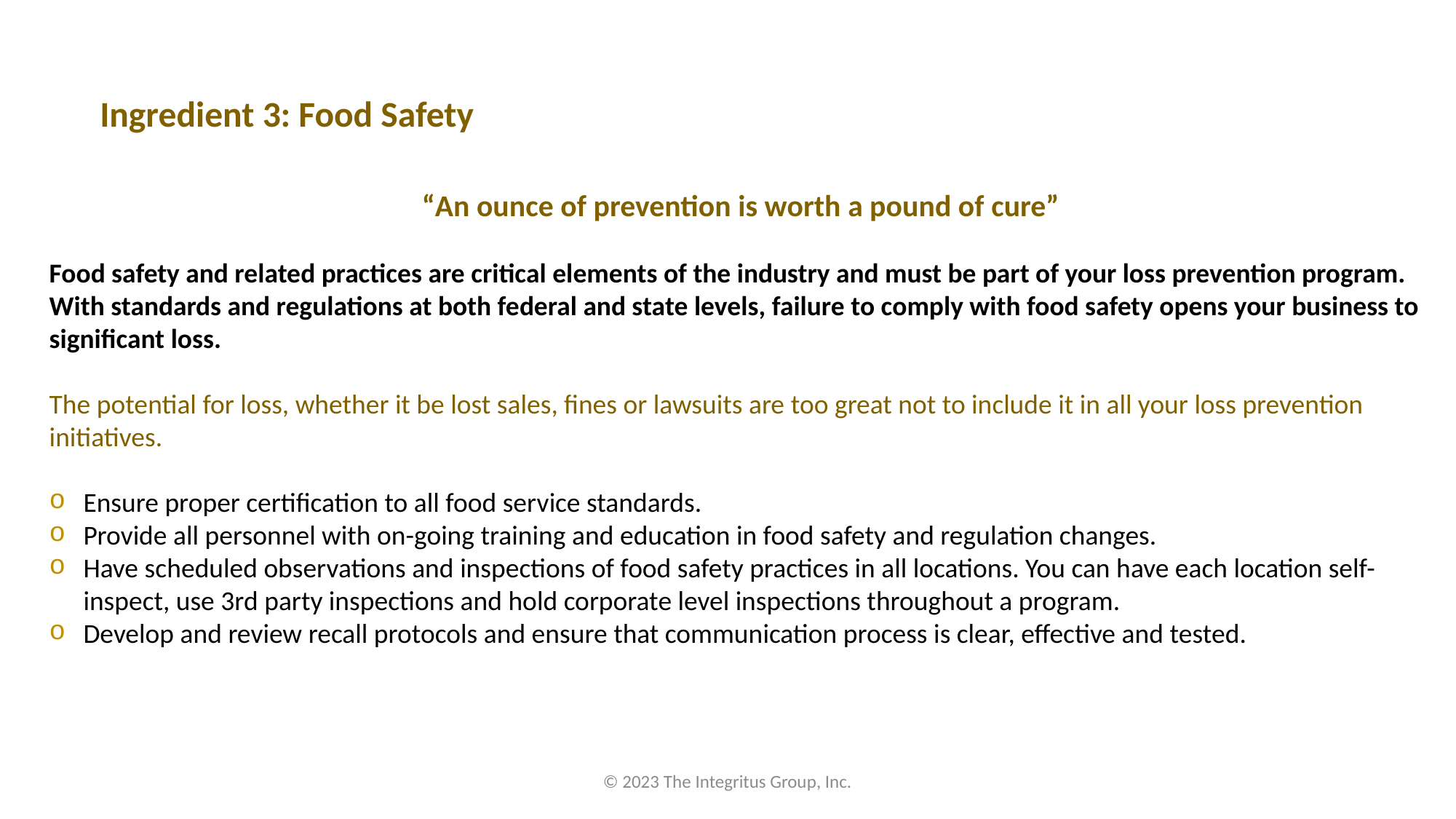

# Ingredient 3: Food Safety
“An ounce of prevention is worth a pound of cure”

Food safety and related practices are critical elements of the industry and must be part of your loss prevention program. With standards and regulations at both federal and state levels, failure to comply with food safety opens your business to significant loss.

The potential for loss, whether it be lost sales, fines or lawsuits are too great not to include it in all your loss prevention initiatives.

Ensure proper certification to all food service standards.
Provide all personnel with on-going training and education in food safety and regulation changes.
Have scheduled observations and inspections of food safety practices in all locations. You can have each location self-inspect, use 3rd party inspections and hold corporate level inspections throughout a program.
Develop and review recall protocols and ensure that communication process is clear, effective and tested.
© 2023 The Integritus Group, Inc.